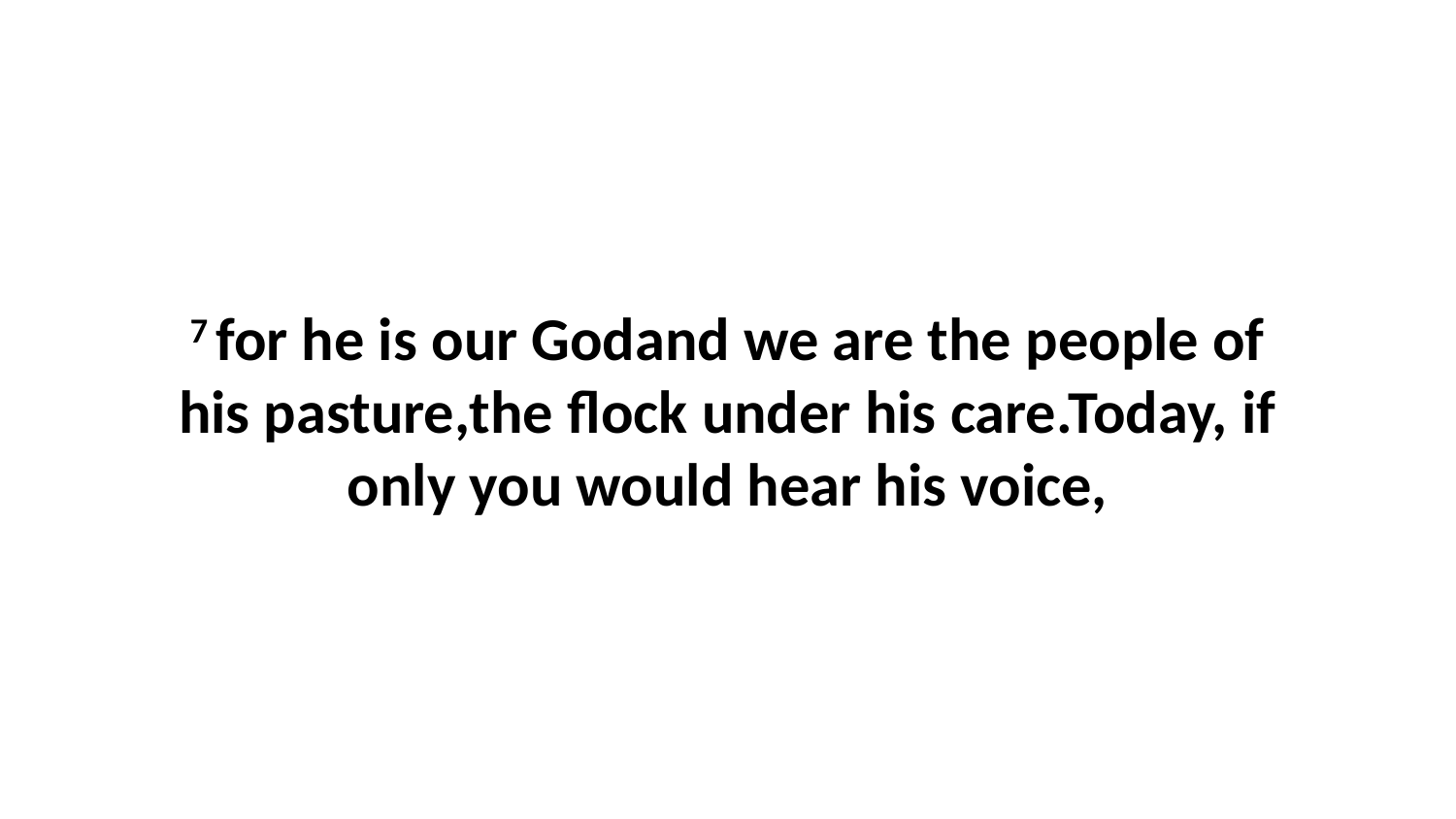

7 for he is our Godand we are the people of his pasture,the flock under his care.Today, if only you would hear his voice,